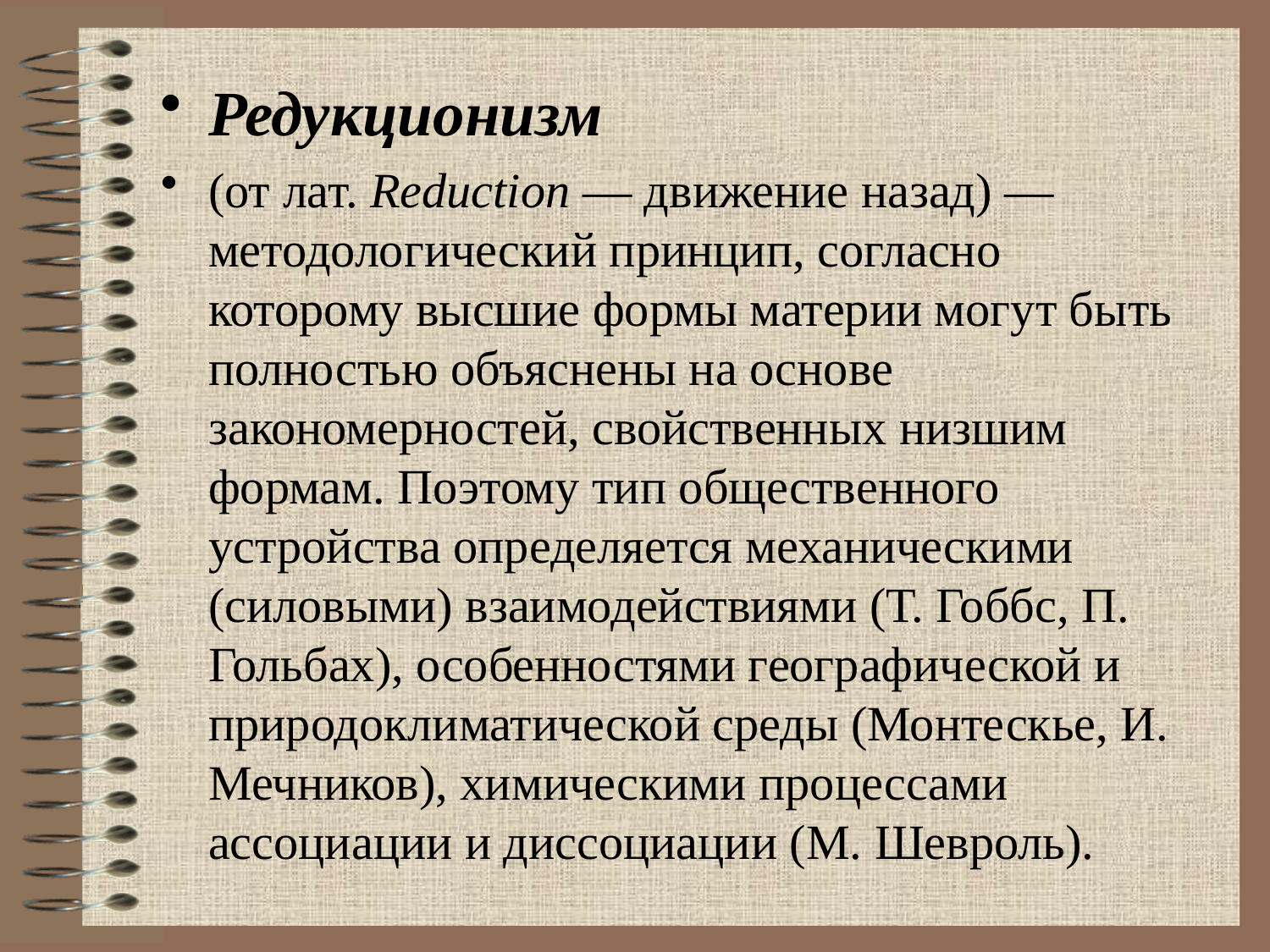

Редукционизм
(от лат. Reduction — движение назад) — методологический принцип, согласно которому высшие формы материи могут быть полностью объяснены на основе закономерностей, свойственных низшим формам. Поэтому тип общественного устройства определяется механическими (силовыми) взаимодействиями (Т. Гоббс, П. Гольбах), особенностями географической и природоклиматической среды (Монтескье, И. Мечников), химическими процессами ассоциации и диссоциации (М. Шевроль).